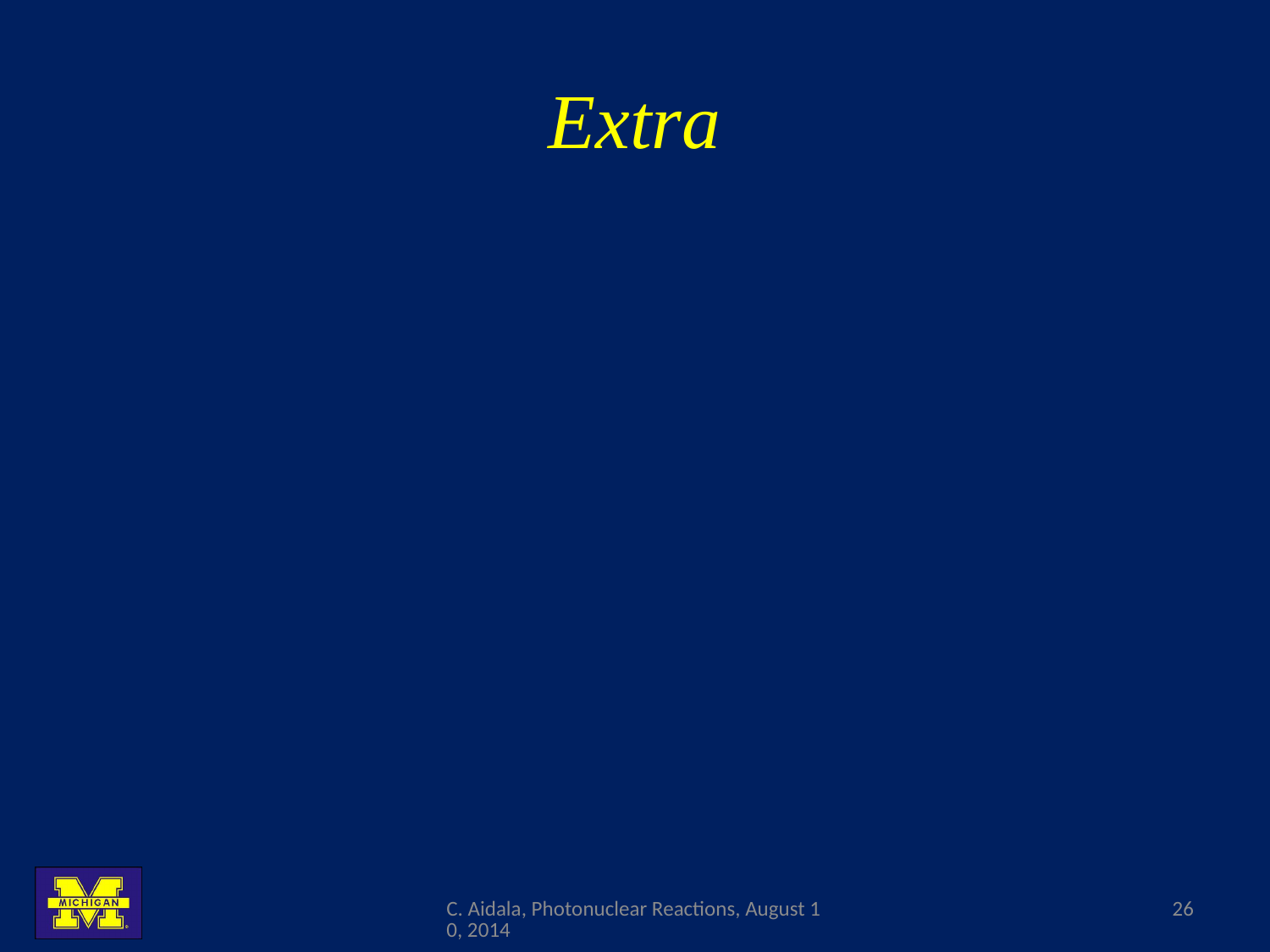

# Extra
C. Aidala, Photonuclear Reactions, August 10, 2014
26